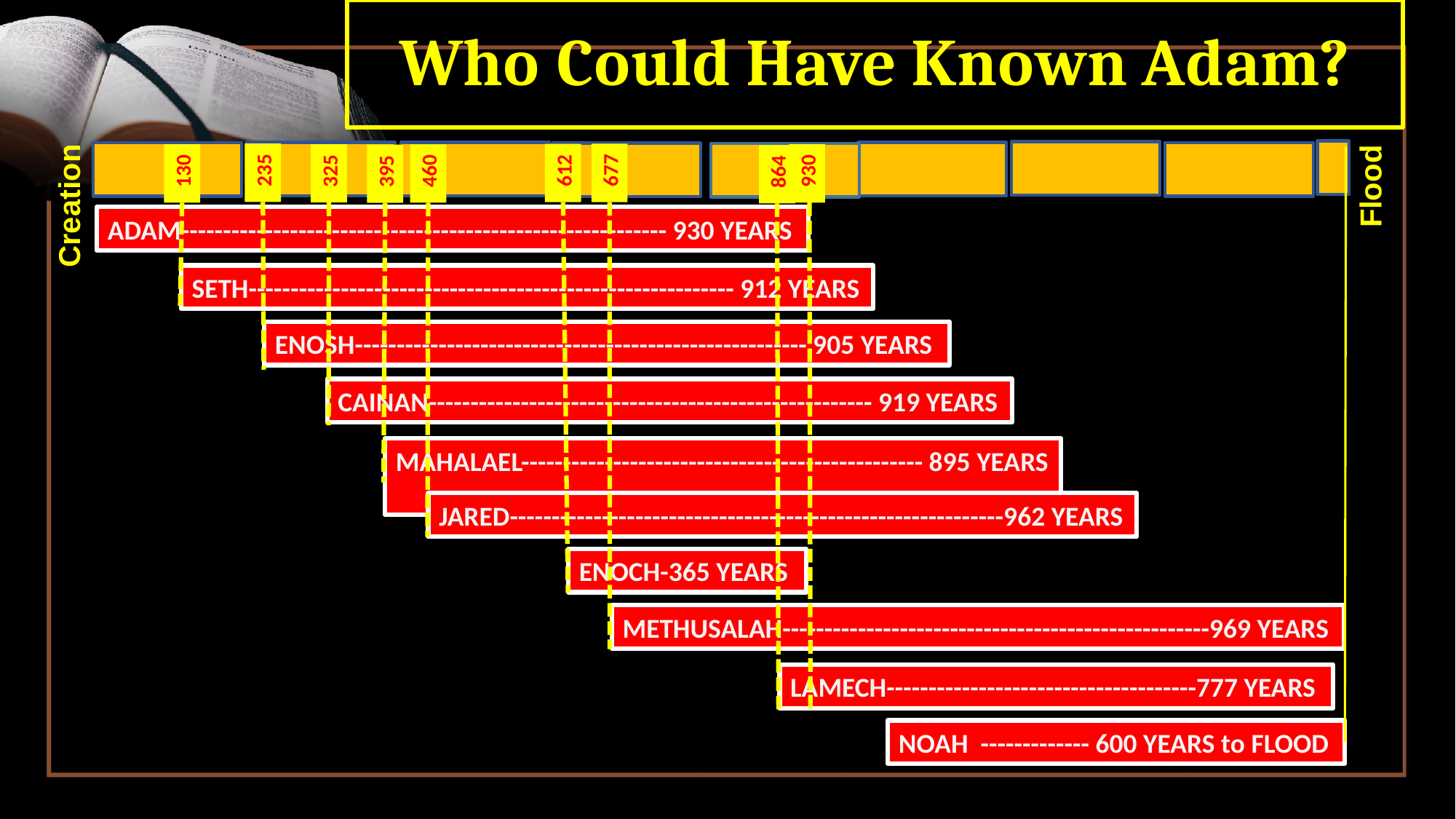

# Who Could Have Known Adam?

235
677
612
325
930
130
460
395
864
Flood
Creation
ADAM---------------------------------------------------------- 930 YEARS
SETH---------------------------------------------------------- 912 YEARS
ENOSH------------------------------------------------------ 905 YEARS
CAINAN----------------------------------------------------- 919 YEARS
MAHALAEL------------------------------------------------ 895 YEARS
JARED-----------------------------------------------------------962 YEARS
ENOCH-365 YEARS
METHUSALAH---------------------------------------------------969 YEARS
LAMECH-------------------------------------777 YEARS
NOAH  ------------- 600 YEARS to FLOOD